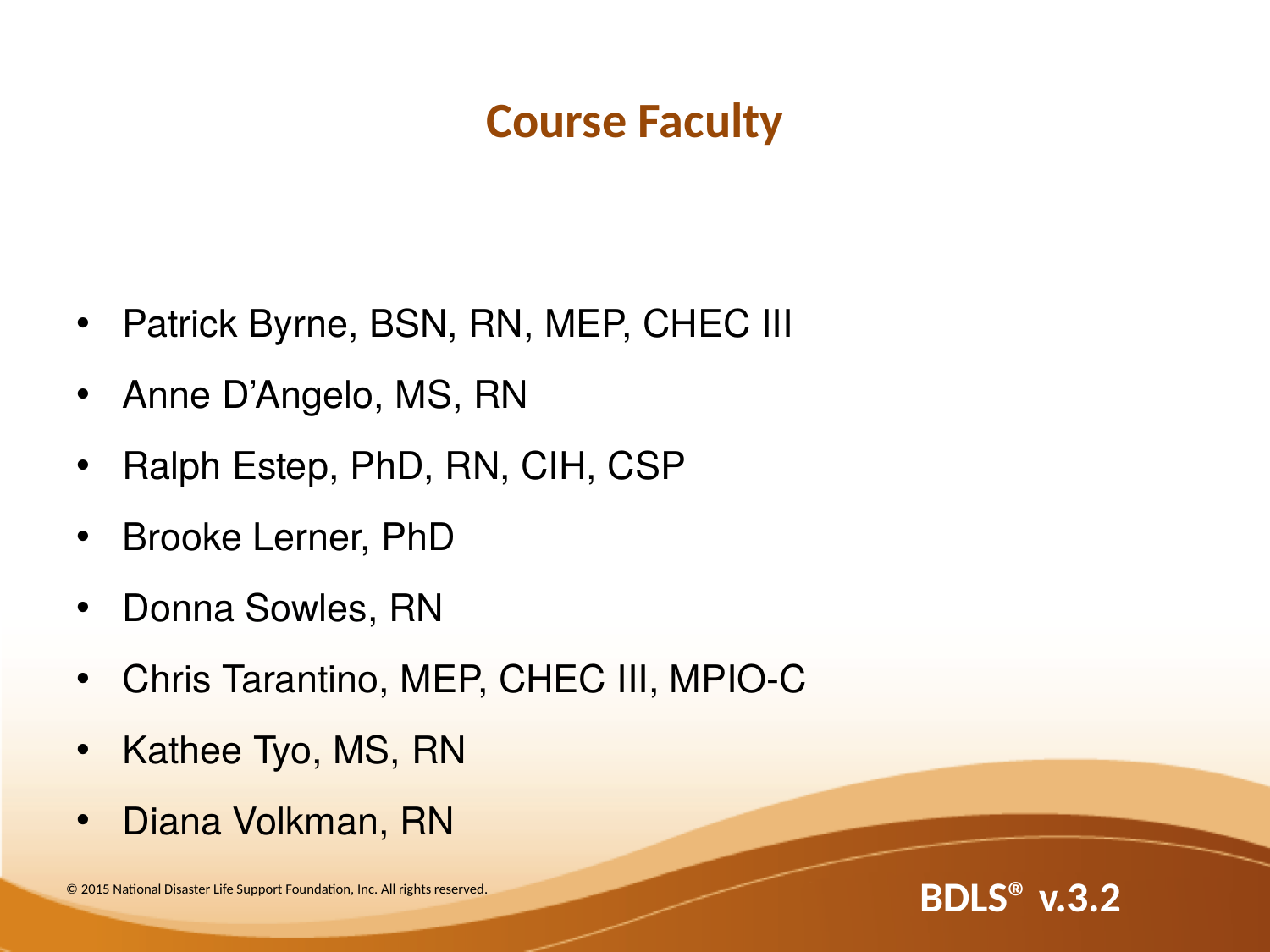

# Course Faculty

Patrick Byrne, BSN, RN, MEP, CHEC III
Anne D’Angelo, MS, RN
Ralph Estep, PhD, RN, CIH, CSP
Brooke Lerner, PhD
Donna Sowles, RN
Chris Tarantino, MEP, CHEC III, MPIO-C
Kathee Tyo, MS, RN
Diana Volkman, RN